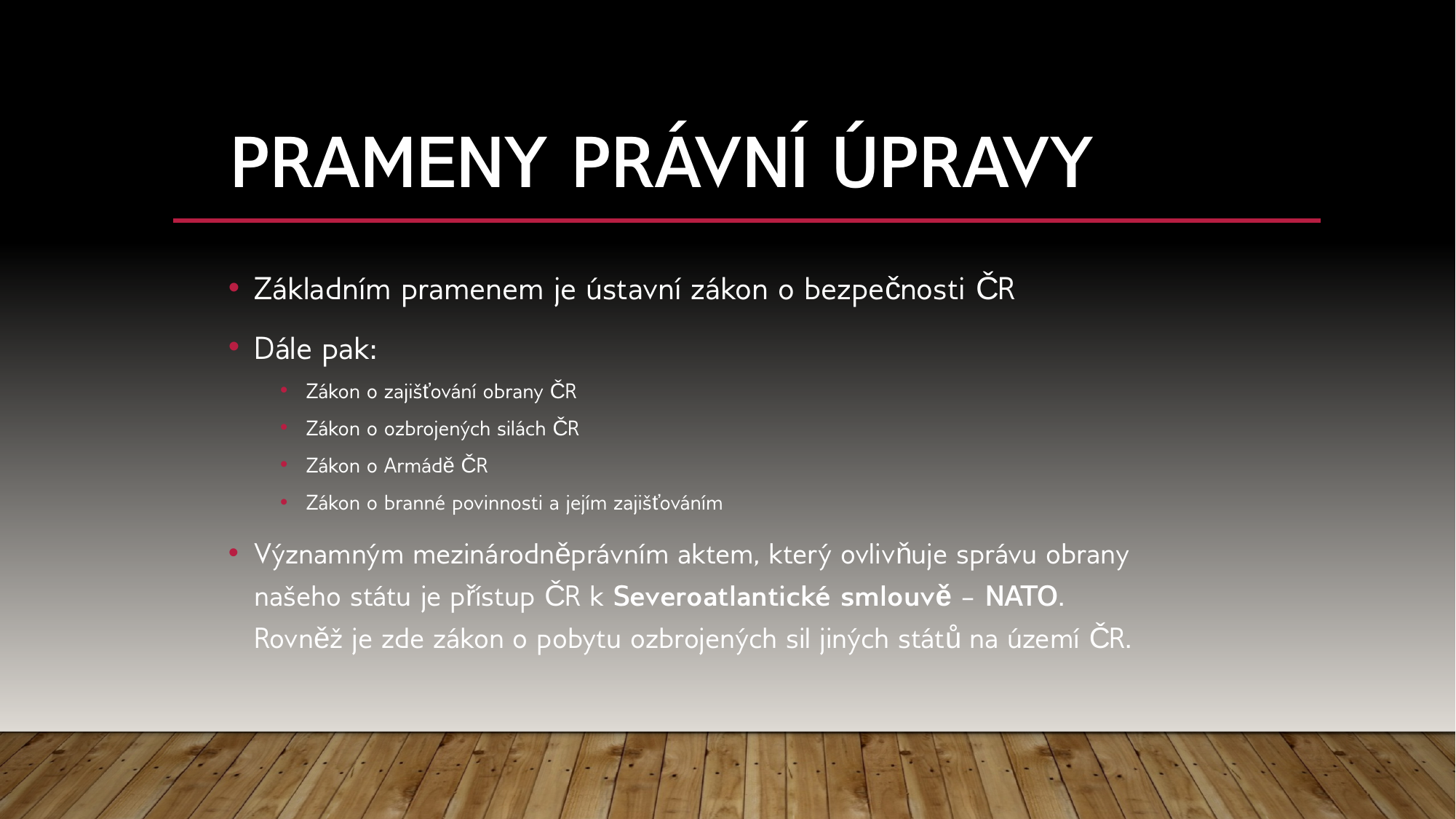

# Prameny právní úpravy
Základním pramenem je ústavní zákon o bezpečnosti ČR
Dále pak:
Zákon o zajišťování obrany ČR
Zákon o ozbrojených silách ČR
Zákon o Armádě ČR
Zákon o branné povinnosti a jejím zajišťováním
Významným mezinárodněprávním aktem, který ovlivňuje správu obrany našeho státu je přístup ČR k Severoatlantické smlouvě – NATO. Rovněž je zde zákon o pobytu ozbrojených sil jiných států na území ČR.